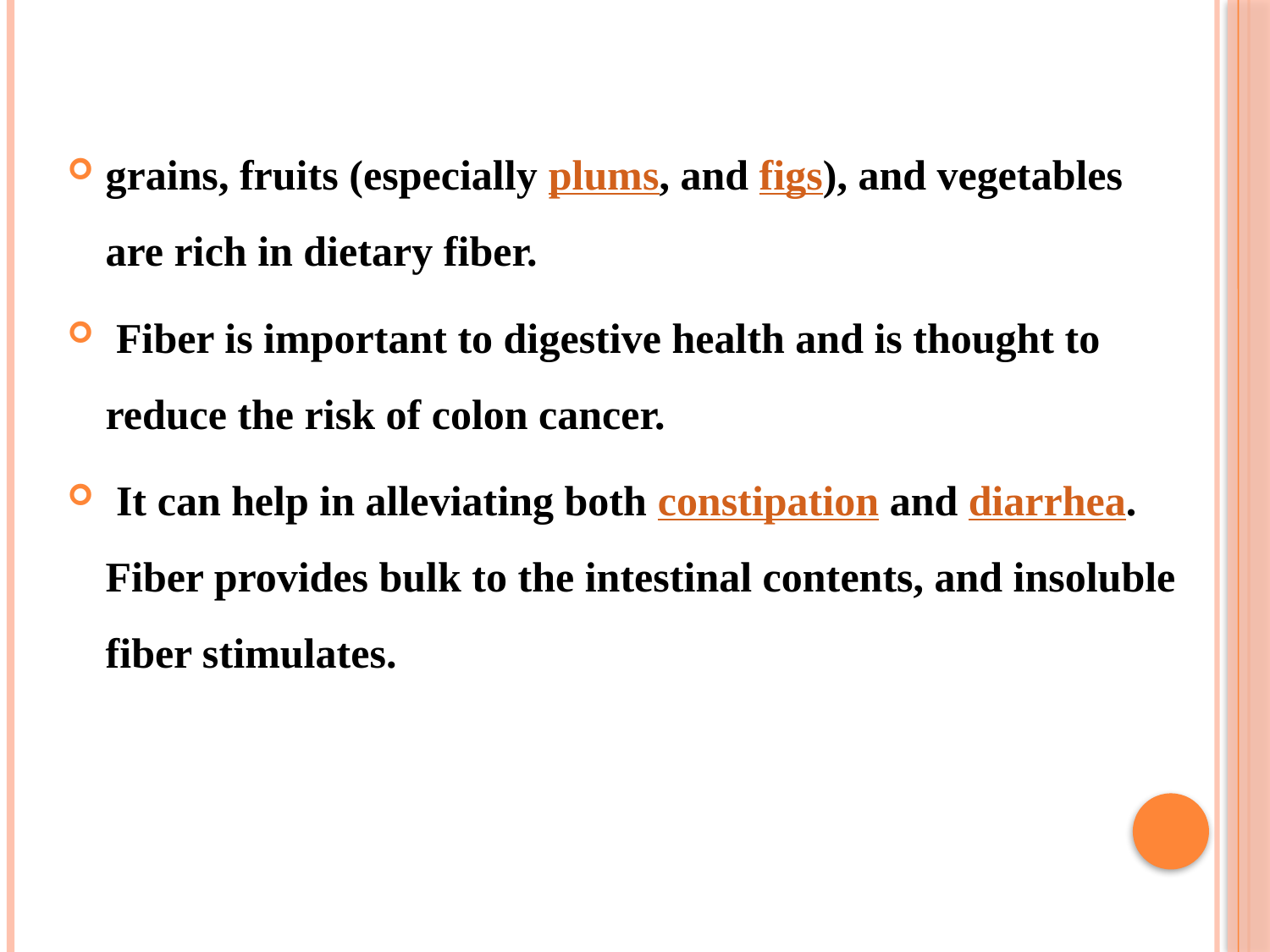

grains, fruits (especially plums, and figs), and vegetables are rich in dietary fiber.
 Fiber is important to digestive health and is thought to reduce the risk of colon cancer.
 It can help in alleviating both constipation and diarrhea. Fiber provides bulk to the intestinal contents, and insoluble fiber stimulates.